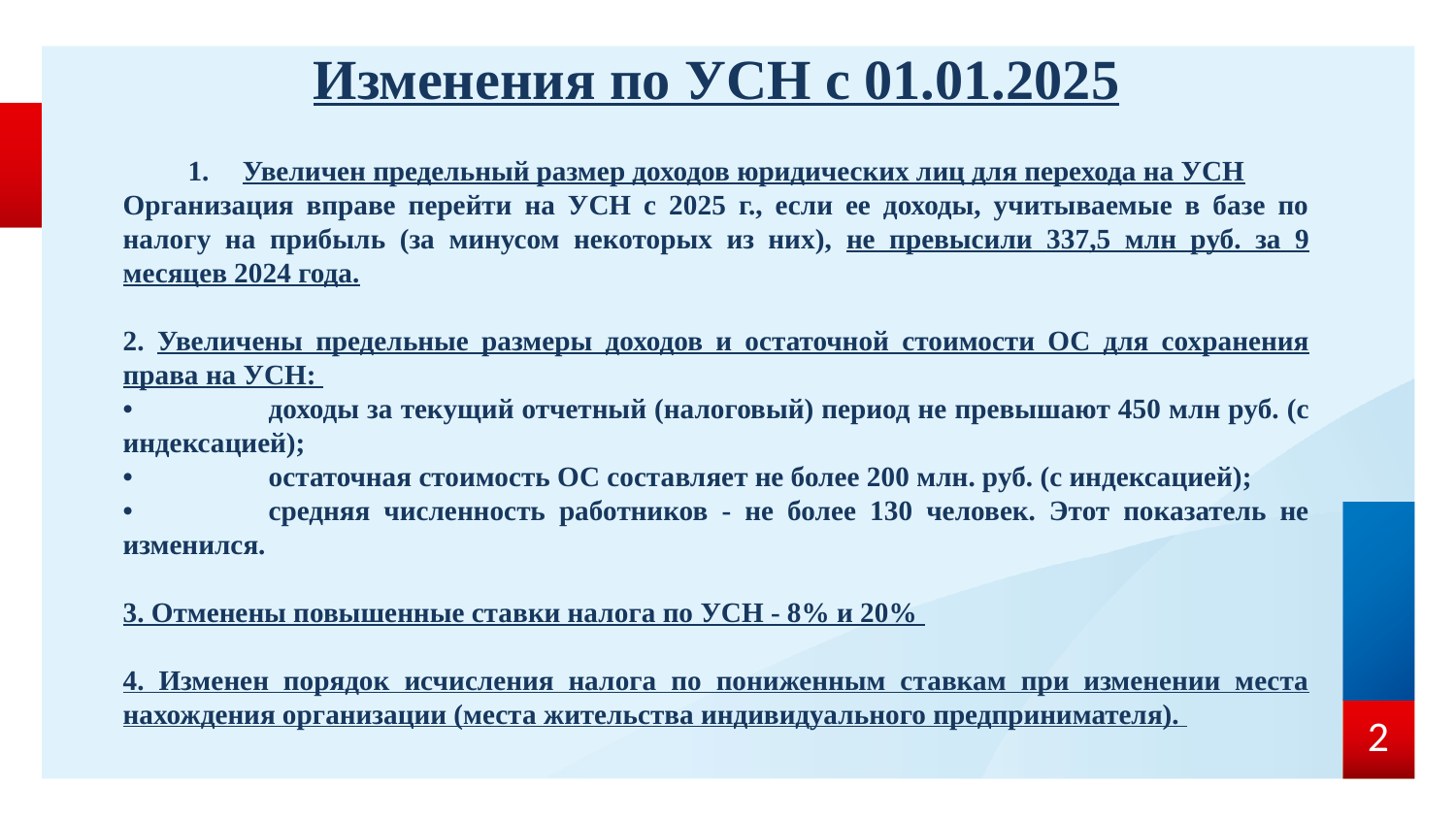

# Изменения по УСН с 01.01.2025
Увеличен предельный размер доходов юридических лиц для перехода на УСН
Организация вправе перейти на УСН с 2025 г., если ее доходы, учитываемые в базе по налогу на прибыль (за минусом некоторых из них), не превысили 337,5 млн руб. за 9 месяцев 2024 года.

2. Увеличены предельные размеры доходов и остаточной стоимости ОС для сохранения права на УСН:
•	доходы за текущий отчетный (налоговый) период не превышают 450 млн руб. (с индексацией);
•	остаточная стоимость ОС составляет не более 200 млн. руб. (с индексацией);
•	средняя численность работников - не более 130 человек. Этот показатель не изменился.

3. Отменены повышенные ставки налога по УСН - 8% и 20%

4. Изменен порядок исчисления налога по пониженным ставкам при изменении места нахождения организации (места жительства индивидуального предпринимателя).

2